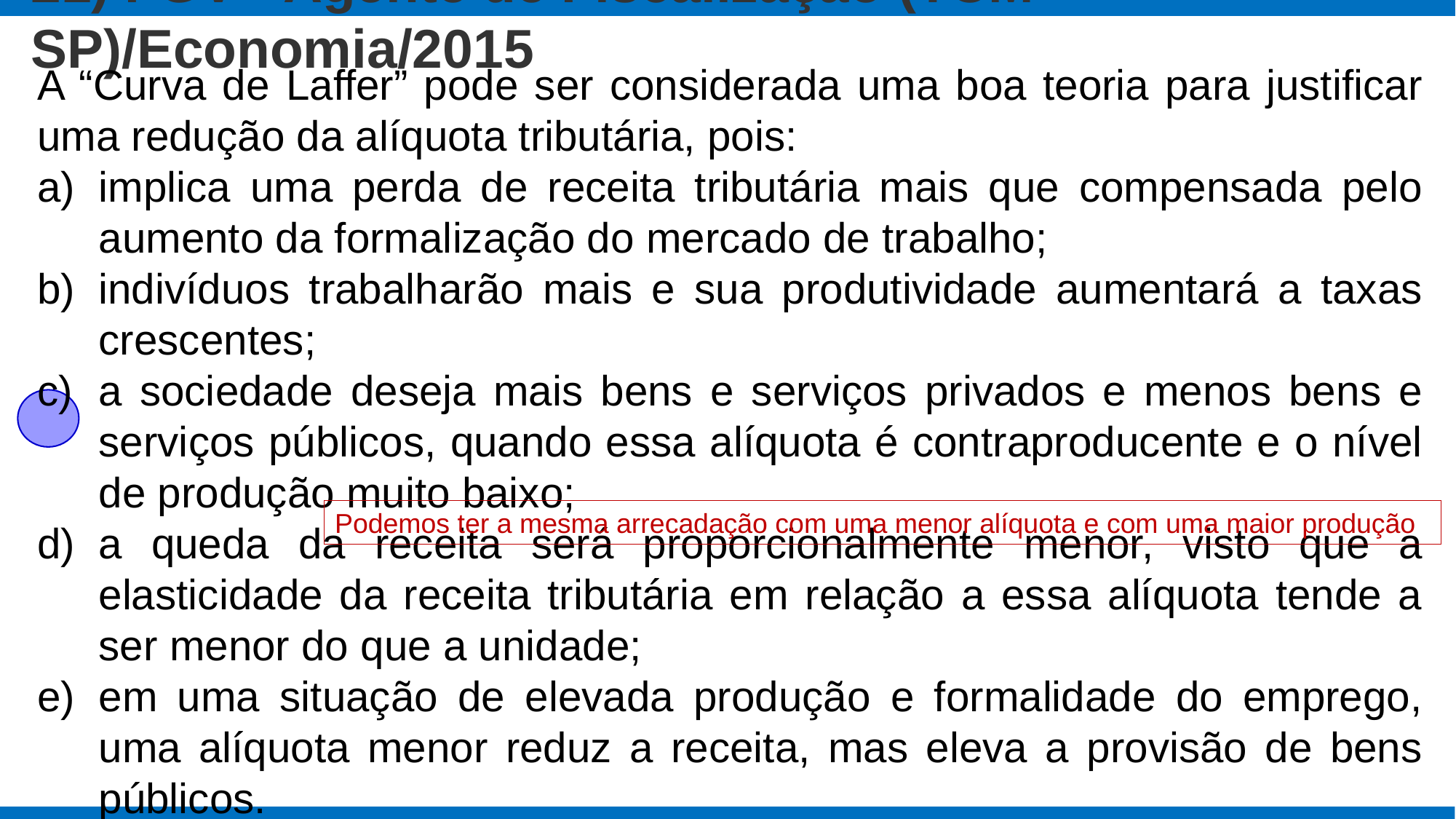

# 21) FGV - Agente de Fiscalização (TCM SP)/Economia/2015
A “Curva de Laffer” pode ser considerada uma boa teoria para justificar uma redução da alíquota tributária, pois:
implica uma perda de receita tributária mais que compensada pelo aumento da formalização do mercado de trabalho;
indivíduos trabalharão mais e sua produtividade aumentará a taxas crescentes;
a sociedade deseja mais bens e serviços privados e menos bens e serviços públicos, quando essa alíquota é contraproducente e o nível de produção muito baixo;
a queda da receita será proporcionalmente menor, visto que a elasticidade da receita tributária em relação a essa alíquota tende a ser menor do que a unidade;
em uma situação de elevada produção e formalidade do emprego, uma alíquota menor reduz a receita, mas eleva a provisão de bens públicos.

Podemos ter a mesma arrecadação com uma menor alíquota e com uma maior produção